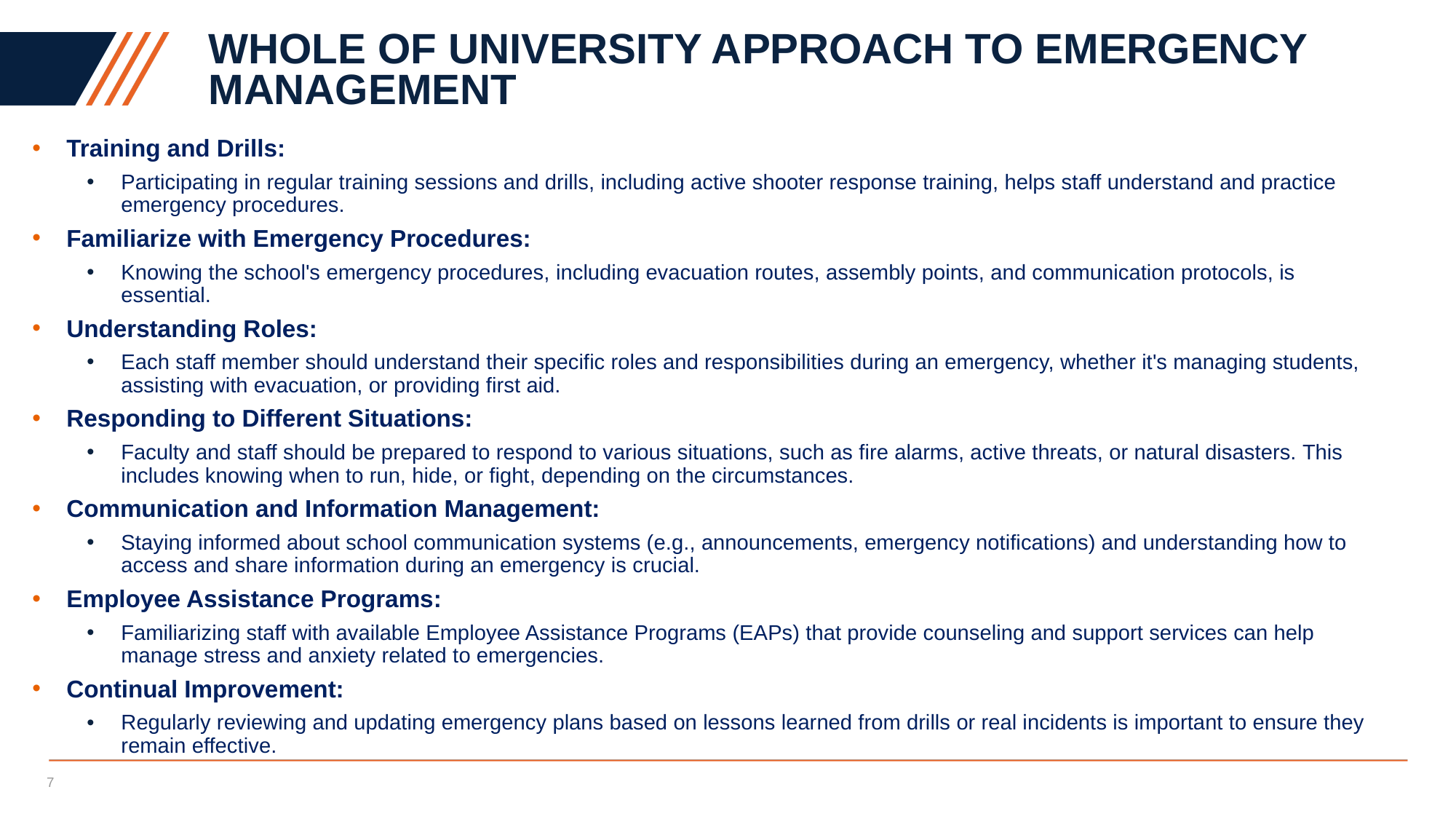

# Whole of university approach to emergency management
Training and Drills:
Participating in regular training sessions and drills, including active shooter response training, helps staff understand and practice emergency procedures.
Familiarize with Emergency Procedures:
Knowing the school's emergency procedures, including evacuation routes, assembly points, and communication protocols, is essential.
Understanding Roles:
Each staff member should understand their specific roles and responsibilities during an emergency, whether it's managing students, assisting with evacuation, or providing first aid.
Responding to Different Situations:
Faculty and staff should be prepared to respond to various situations, such as fire alarms, active threats, or natural disasters. This includes knowing when to run, hide, or fight, depending on the circumstances.
Communication and Information Management:
Staying informed about school communication systems (e.g., announcements, emergency notifications) and understanding how to access and share information during an emergency is crucial.
Employee Assistance Programs:
Familiarizing staff with available Employee Assistance Programs (EAPs) that provide counseling and support services can help manage stress and anxiety related to emergencies.
Continual Improvement:
Regularly reviewing and updating emergency plans based on lessons learned from drills or real incidents is important to ensure they remain effective.
7